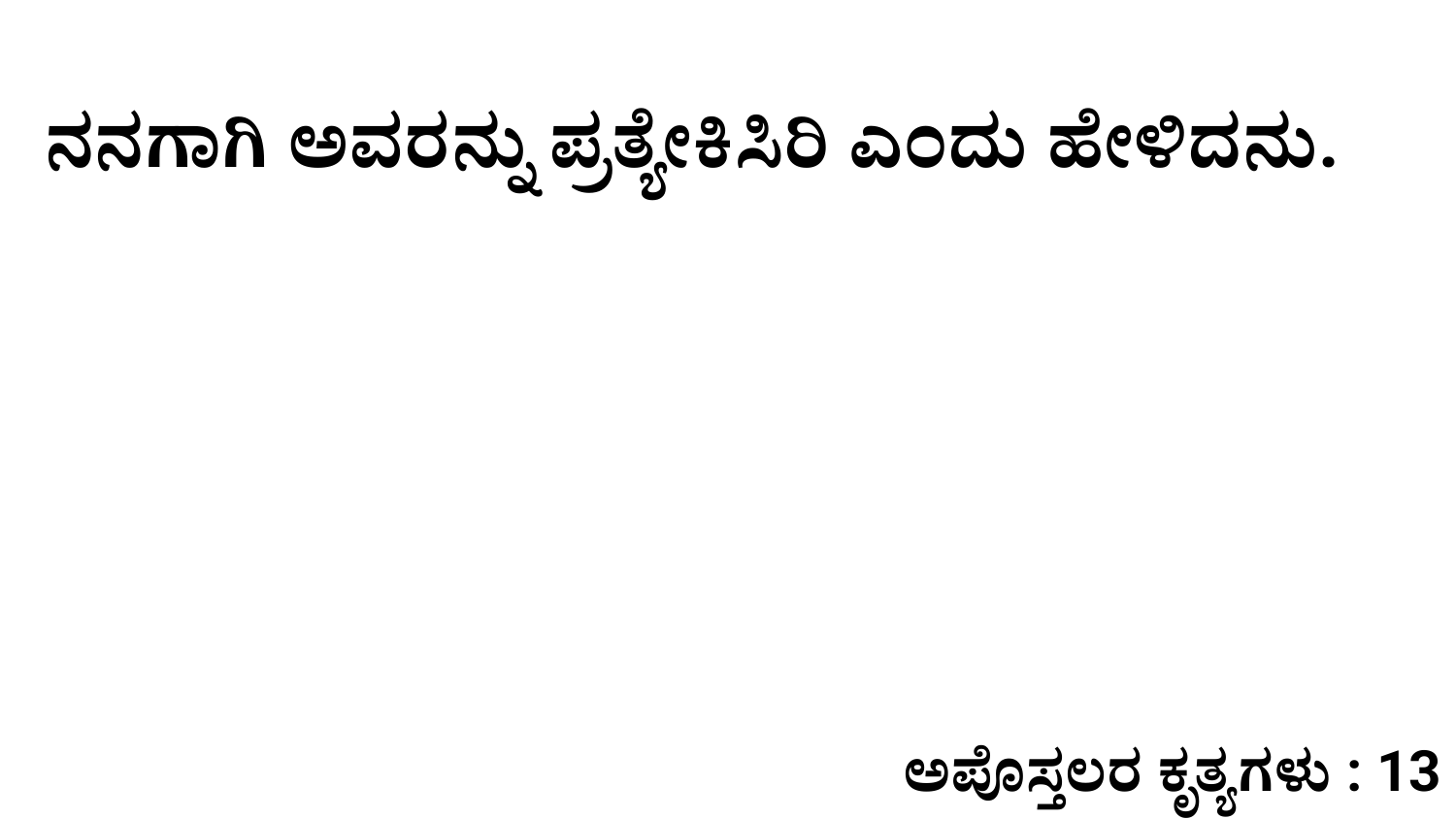

ನನಗಾಗಿ ಅವರನ್ನು ಪ್ರತ್ಯೇಕಿಸಿರಿ ಎಂದು ಹೇಳಿದನು.
ಅಪೊಸ್ತಲರ ಕೃತ್ಯಗಳು : 13